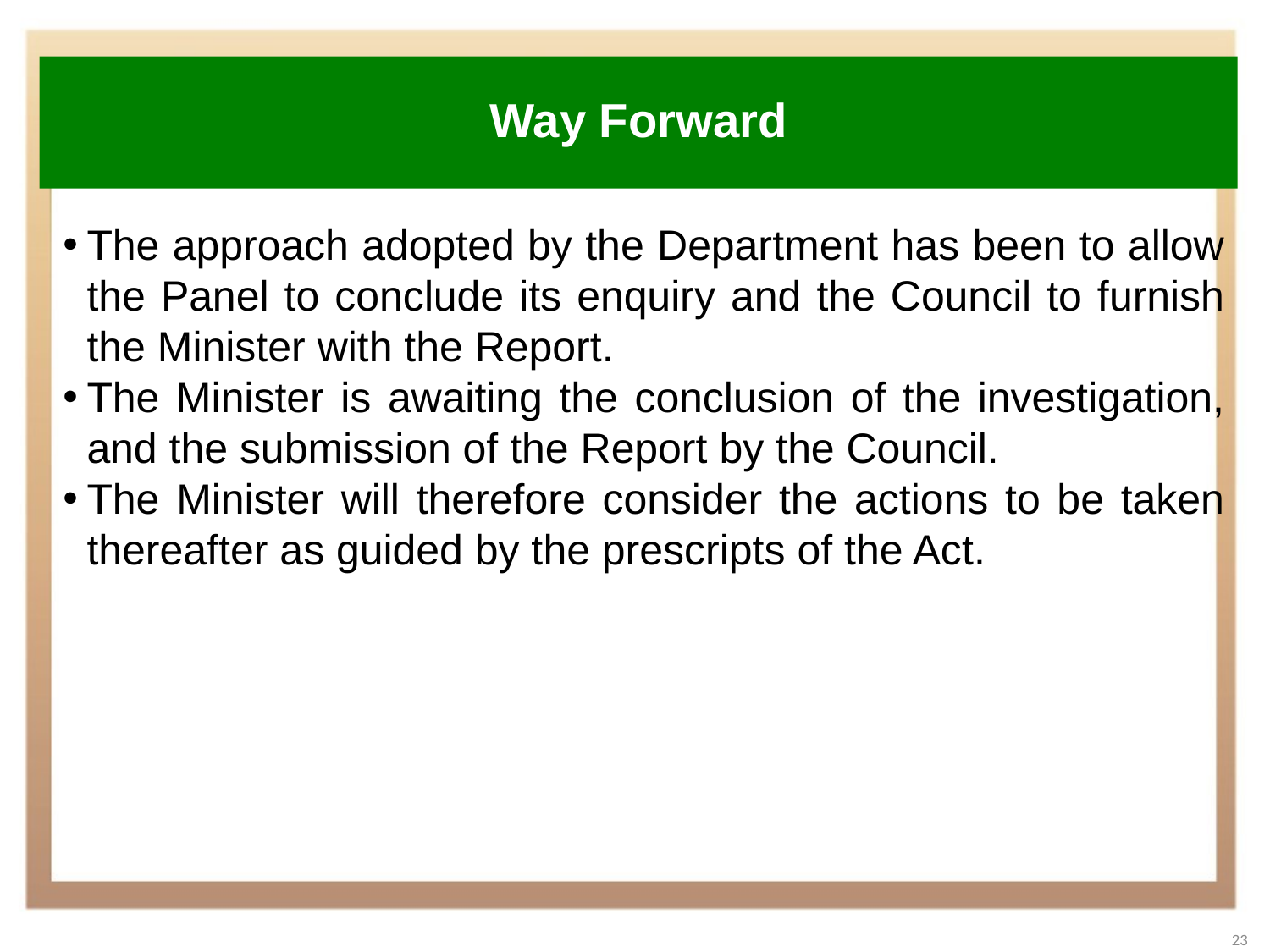

# Way Forward
The approach adopted by the Department has been to allow the Panel to conclude its enquiry and the Council to furnish the Minister with the Report.
The Minister is awaiting the conclusion of the investigation, and the submission of the Report by the Council.
The Minister will therefore consider the actions to be taken thereafter as guided by the prescripts of the Act.

23